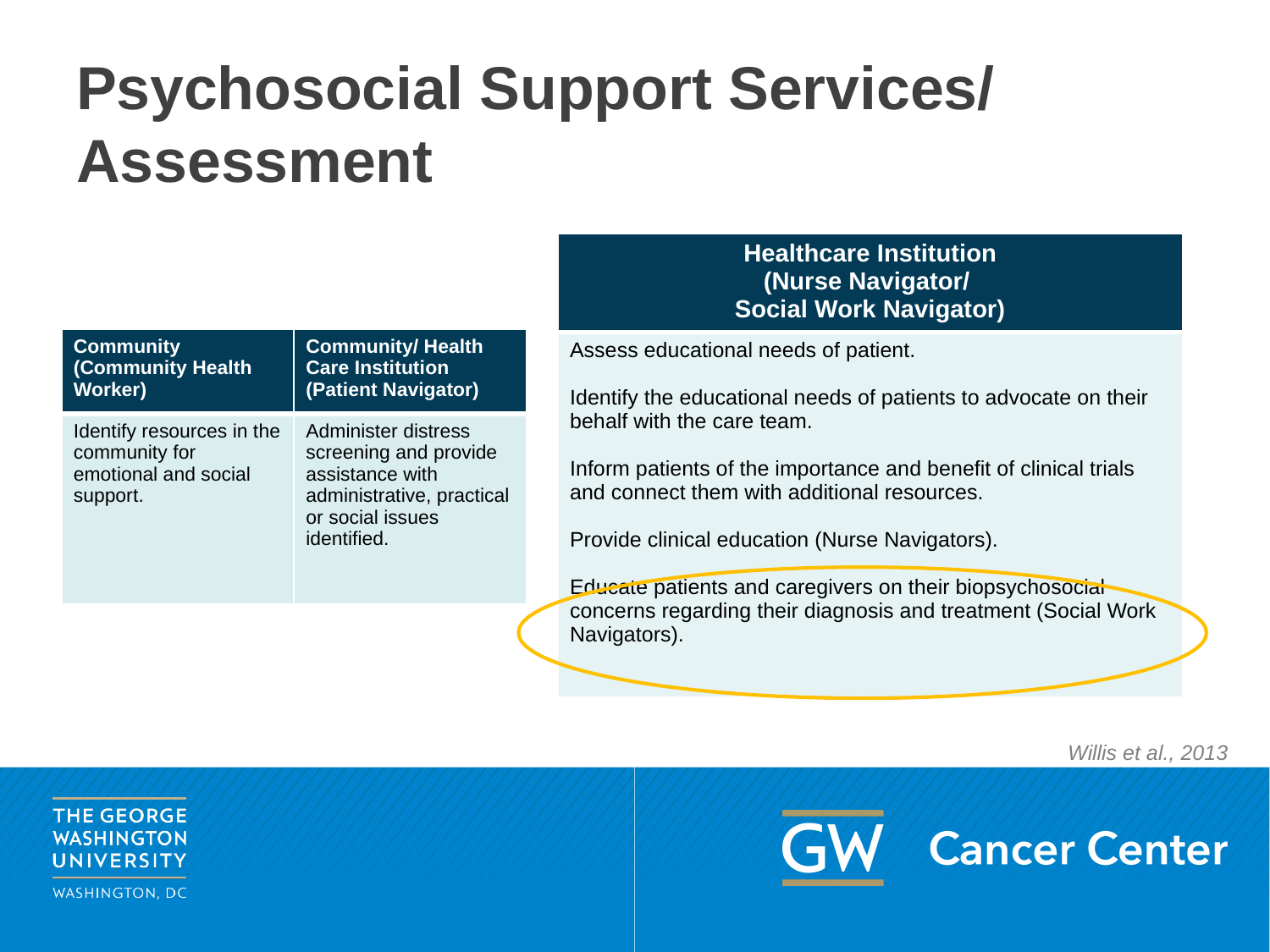

# Psychosocial Support Services/ Assessment
| Healthcare Institution (Nurse Navigator/ Social Work Navigator) |
| --- |
| Assess educational needs of patient. Identify the educational needs of patients to advocate on their behalf with the care team. Inform patients of the importance and benefit of clinical trials and connect them with additional resources. Provide clinical education (Nurse Navigators). Educate patients and caregivers on their biopsychosocial concerns regarding their diagnosis and treatment (Social Work Navigators). |
| Community (Community Health Worker) | Community/ Health Care Institution (Patient Navigator) |
| --- | --- |
| Identify resources in the community for emotional and social support. | Administer distress screening and provide assistance with administrative, practical or social issues identified. |

Willis et al., 2013